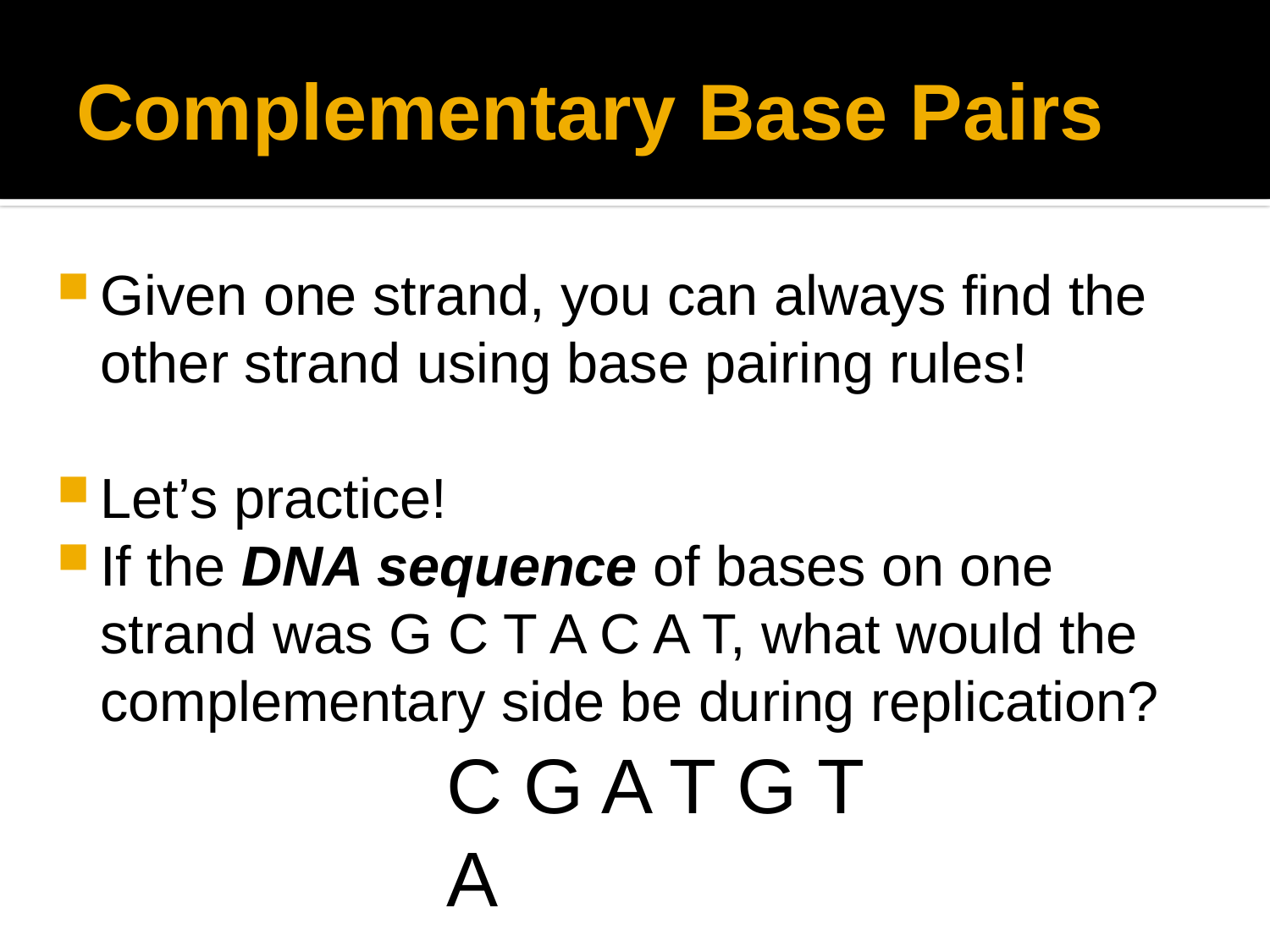

# Complementary Base Pairs
Given one strand, you can always find the other strand using base pairing rules!

Let’s practice!
If the DNA sequence of bases on one strand was G C T A C A T, what would the complementary side be during replication?
C G A T G T A